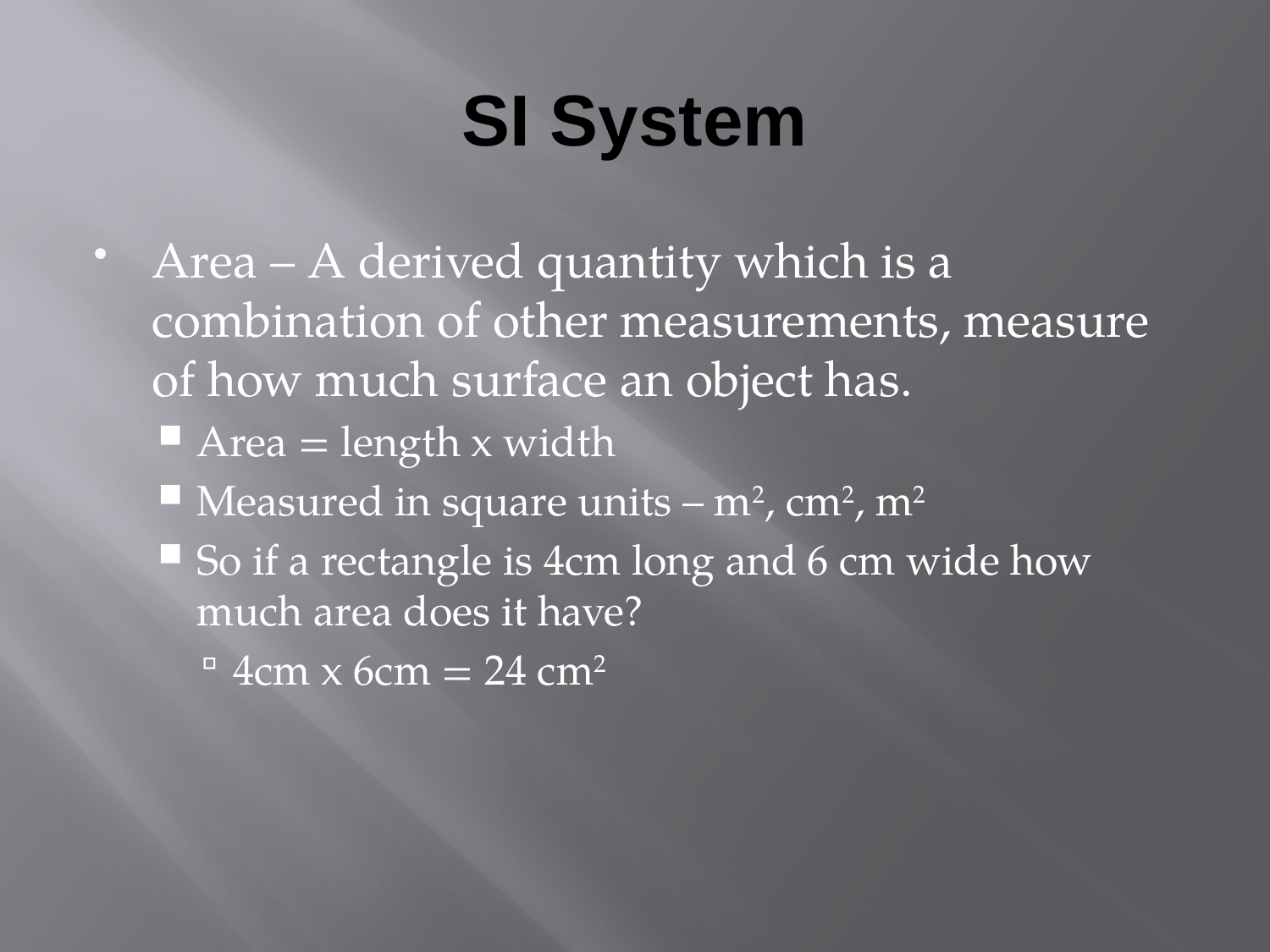

# SI System
Area – A derived quantity which is a combination of other measurements, measure of how much surface an object has.
Area = length x width
Measured in square units – m2, cm2, m2
So if a rectangle is 4cm long and 6 cm wide how much area does it have?
4cm x 6cm = 24 cm2